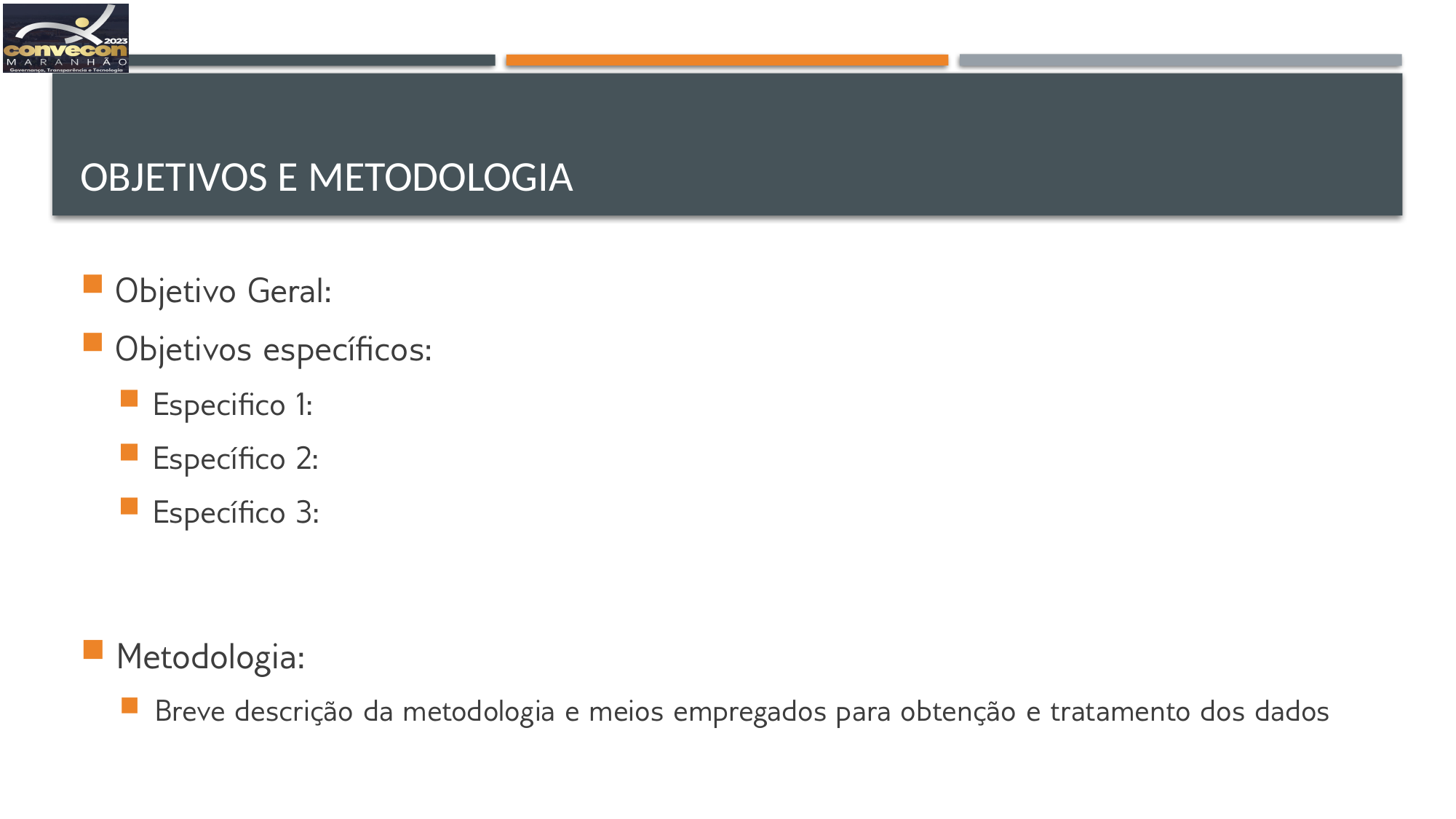

# OBJETIVOS E METODOLOGIA
Objetivo Geral:
Objetivos específicos:
Especifico 1:
Específico 2:
Específico 3:
Metodologia:
Breve descrição da metodologia e meios empregados para obtenção e tratamento dos dados